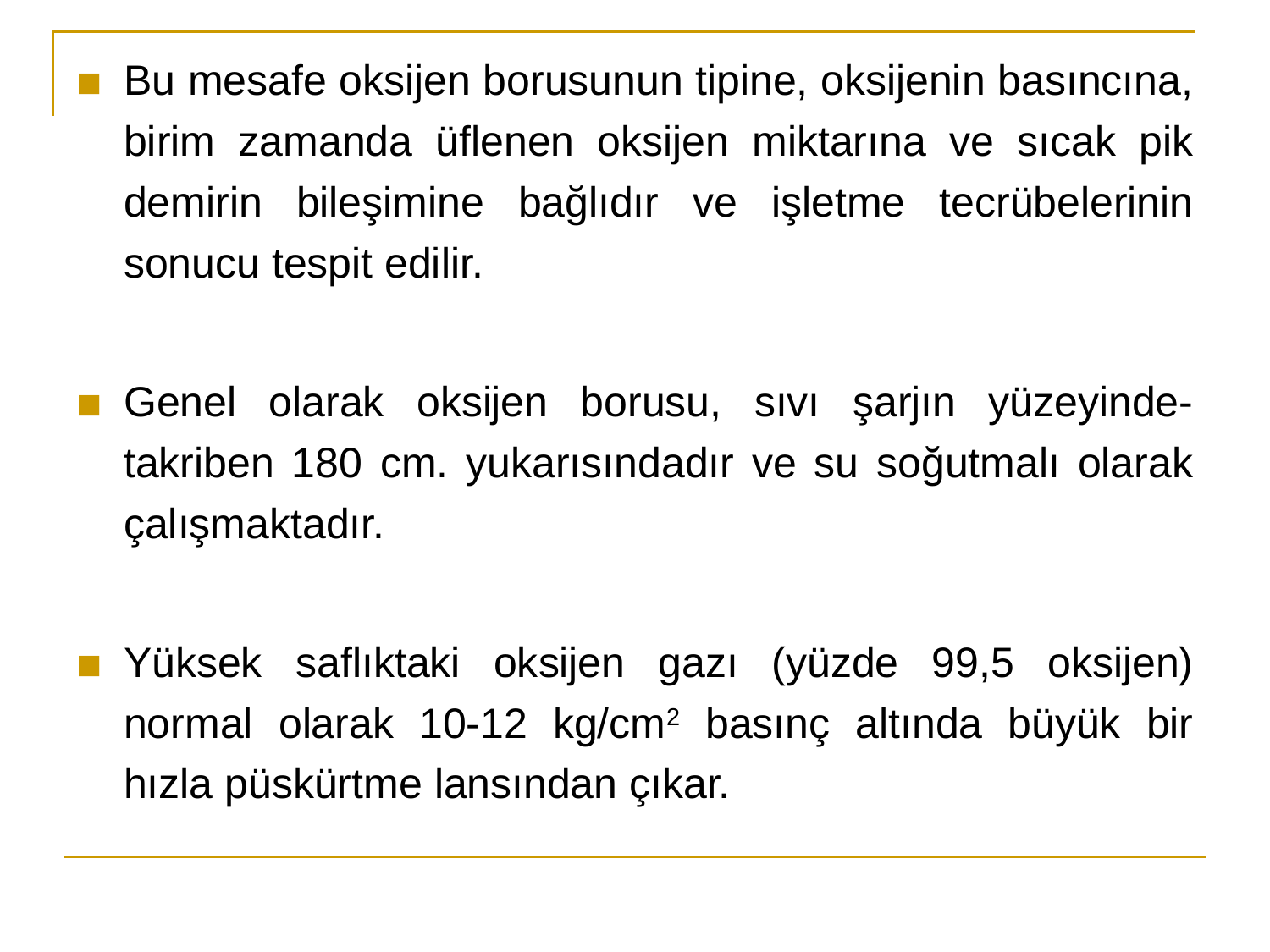

Bu mesafe oksijen borusunun tipine, oksijenin basıncına, birim zamanda üflenen oksijen miktarına ve sıcak pik demirin bileşimine bağlıdır ve işletme tecrübelerinin sonucu tespit edilir.

Genel olarak oksijen borusu, sıvı şarjın yüzeyinde- takriben 180 cm. yukarısındadır ve su soğutmalı olarak çalışmaktadır.

Yüksek saflıktaki oksijen gazı (yüzde 99,5 oksijen) normal olarak 10-12 kg/cm2 basınç altında büyük bir hızla püskürtme lansından çıkar.